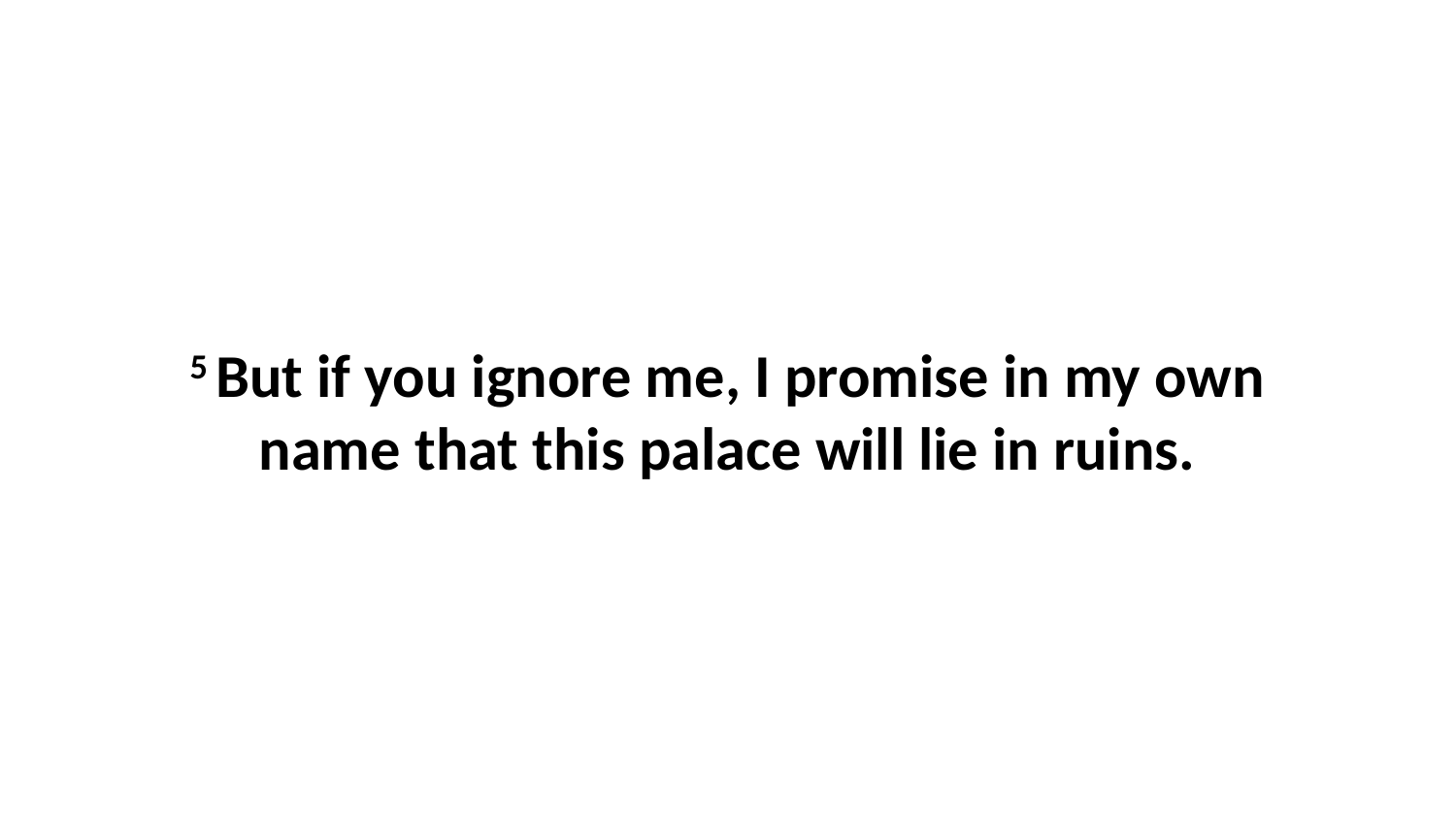

5 But if you ignore me, I promise in my own name that this palace will lie in ruins.